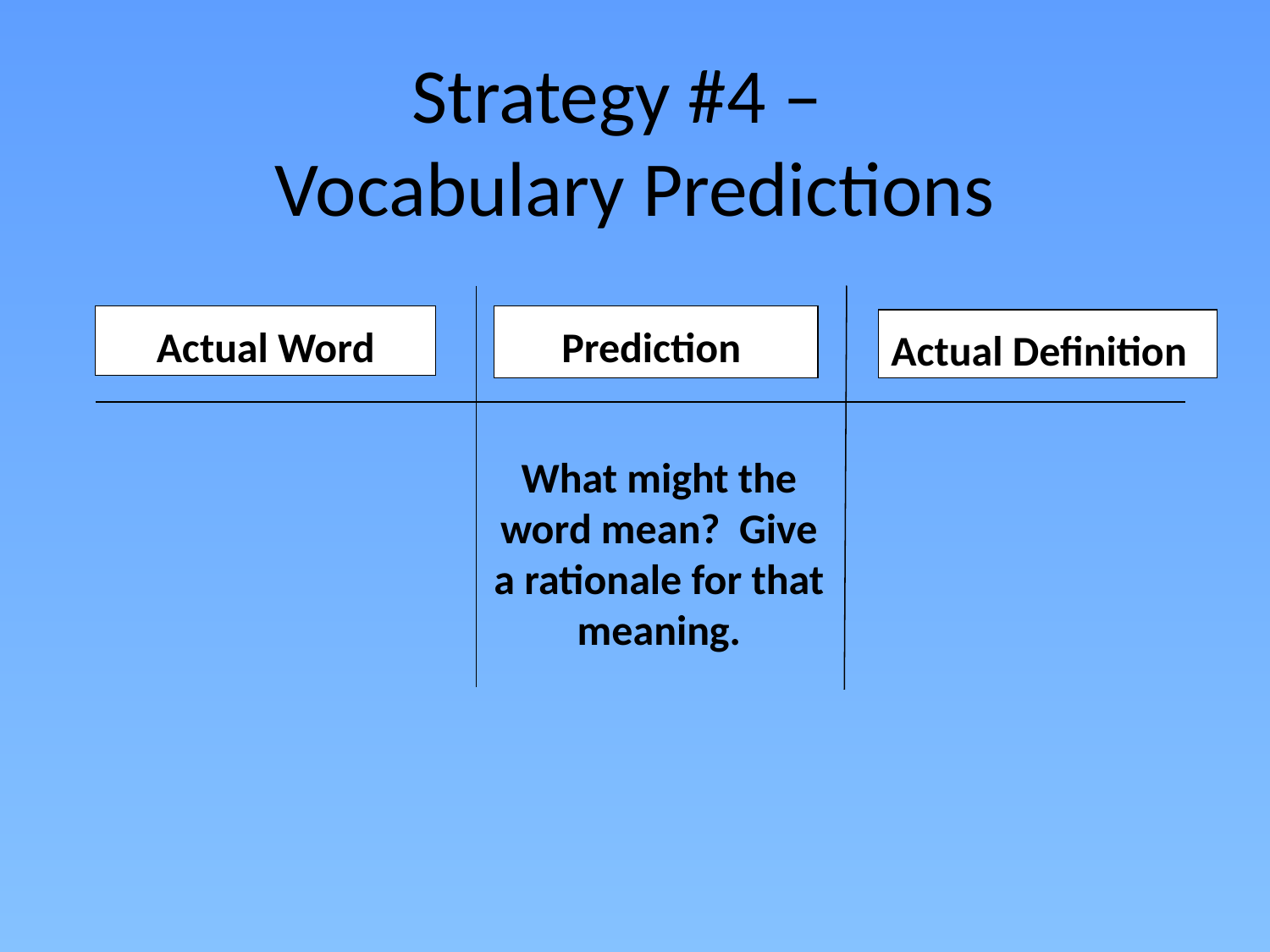

# Strategy #4 – Vocabulary Predictions
 Actual Word
Prediction
Actual Definition
What might the word mean?  Give a rationale for that meaning.